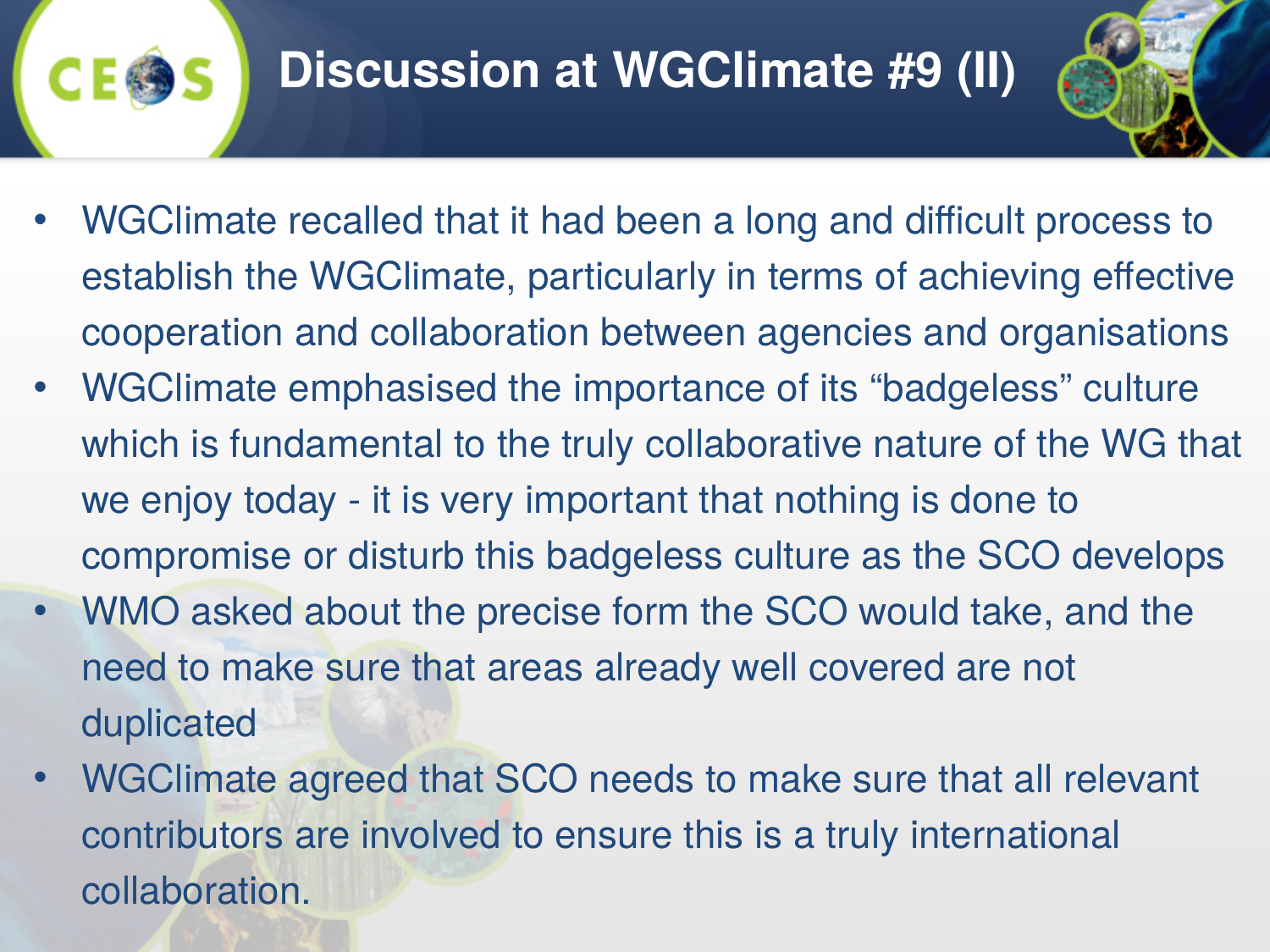

# Discussion at WGClimate #9 (II)
WGClimate recalled that it had been a long and difficult process to establish the WGClimate, particularly in terms of achieving effective cooperation and collaboration between agencies and organisations
WGClimate emphasised the importance of its “badgeless” culture which is fundamental to the truly collaborative nature of the WG that we enjoy today - it is very important that nothing is done to compromise or disturb this badgeless culture as the SCO develops
WMO asked about the precise form the SCO would take, and the need to make sure that areas already well covered are not duplicated
WGClimate agreed that SCO needs to make sure that all relevant contributors are involved to ensure this is a truly international collaboration.